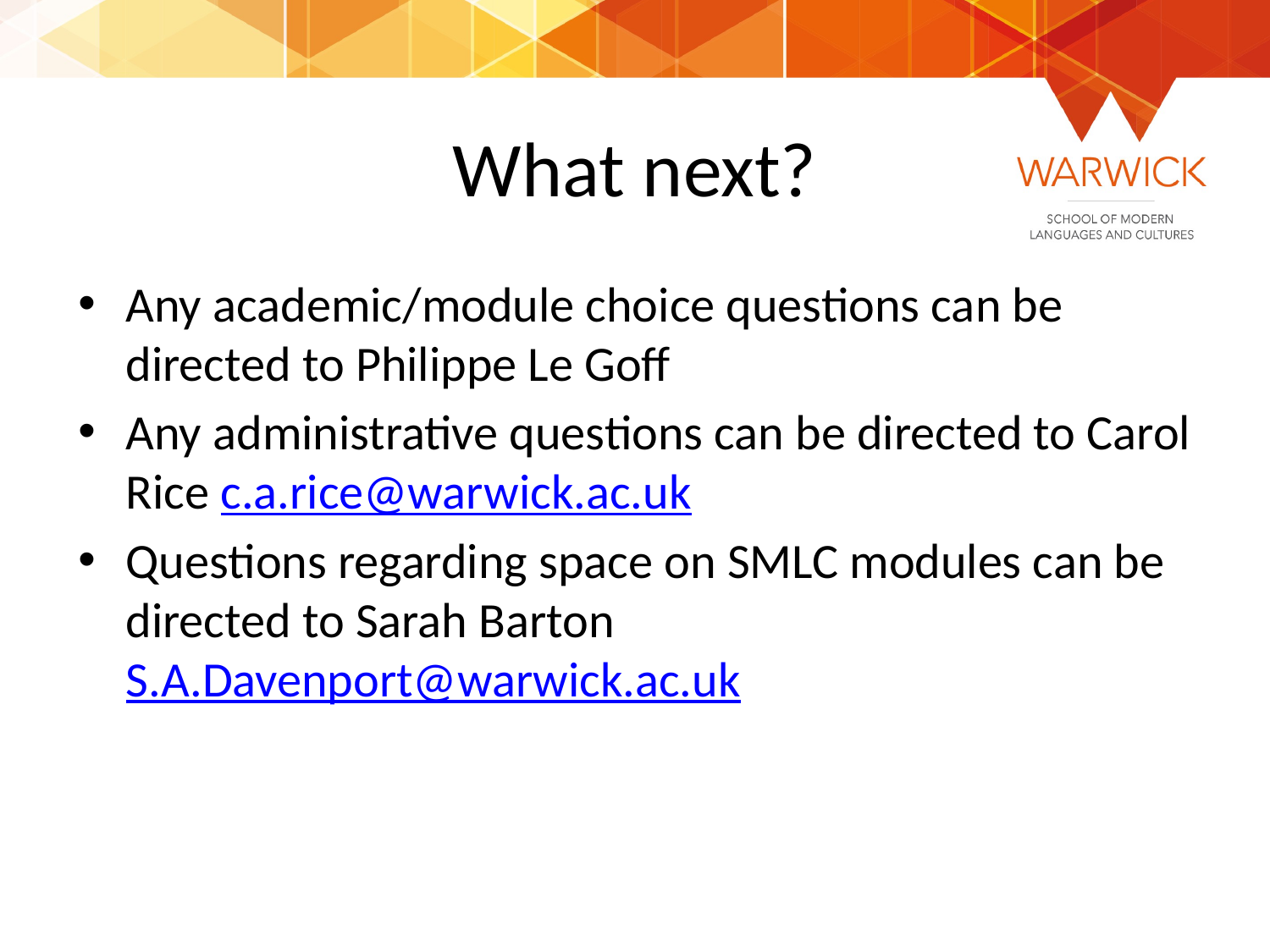

# What next?
Any academic/module choice questions can be directed to Philippe Le Goff
Any administrative questions can be directed to Carol Rice c.a.rice@warwick.ac.uk
Questions regarding space on SMLC modules can be directed to Sarah Barton S.A.Davenport@warwick.ac.uk